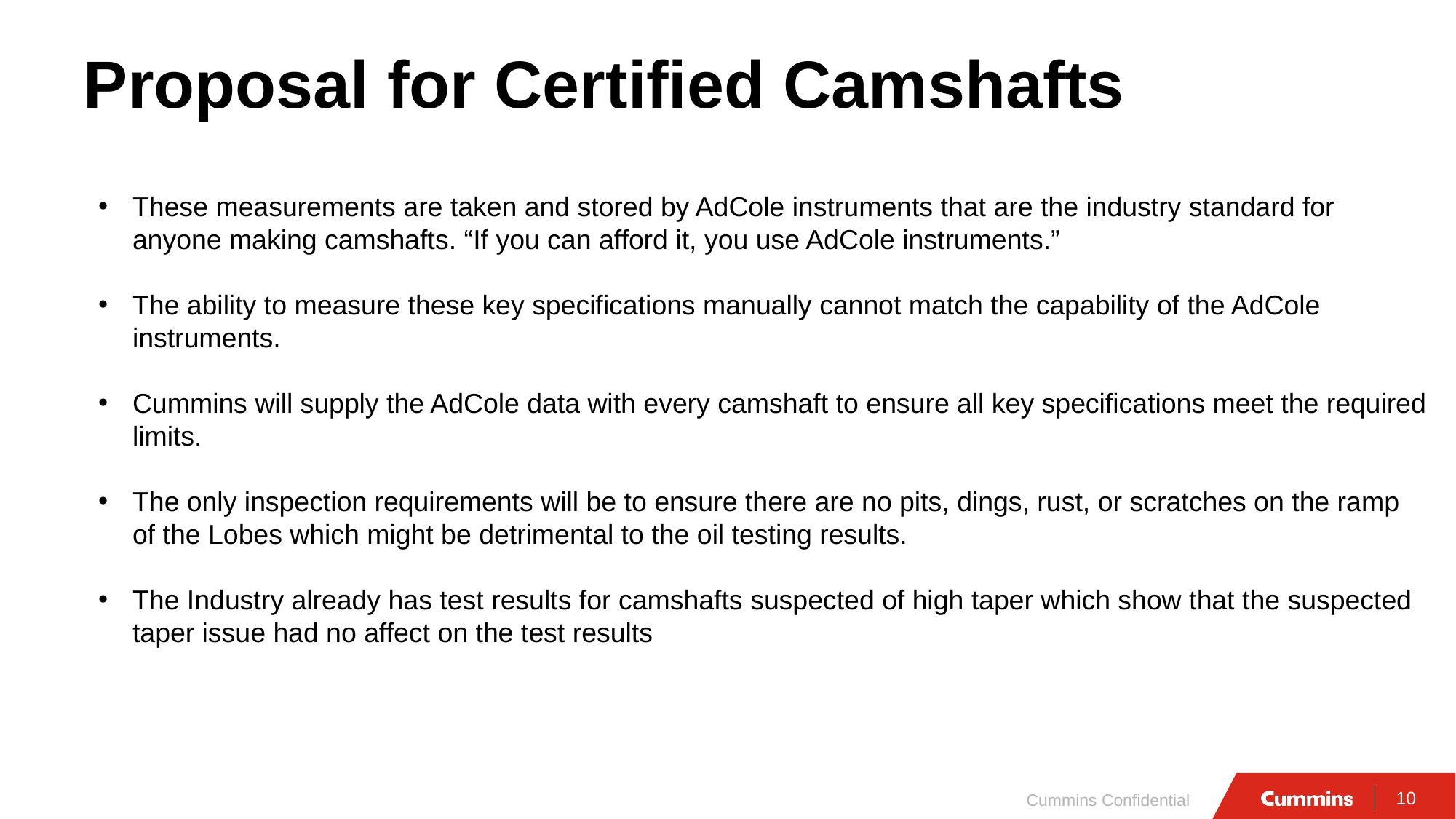

# Proposal for Certified Camshafts
These measurements are taken and stored by AdCole instruments that are the industry standard for anyone making camshafts. “If you can afford it, you use AdCole instruments.”

The ability to measure these key specifications manually cannot match the capability of the AdCole instruments.

Cummins will supply the AdCole data with every camshaft to ensure all key specifications meet the required limits.

The only inspection requirements will be to ensure there are no pits, dings, rust, or scratches on the ramp of the Lobes which might be detrimental to the oil testing results.

The Industry already has test results for camshafts suspected of high taper which show that the suspected taper issue had no affect on the test results

Cummins Confidential